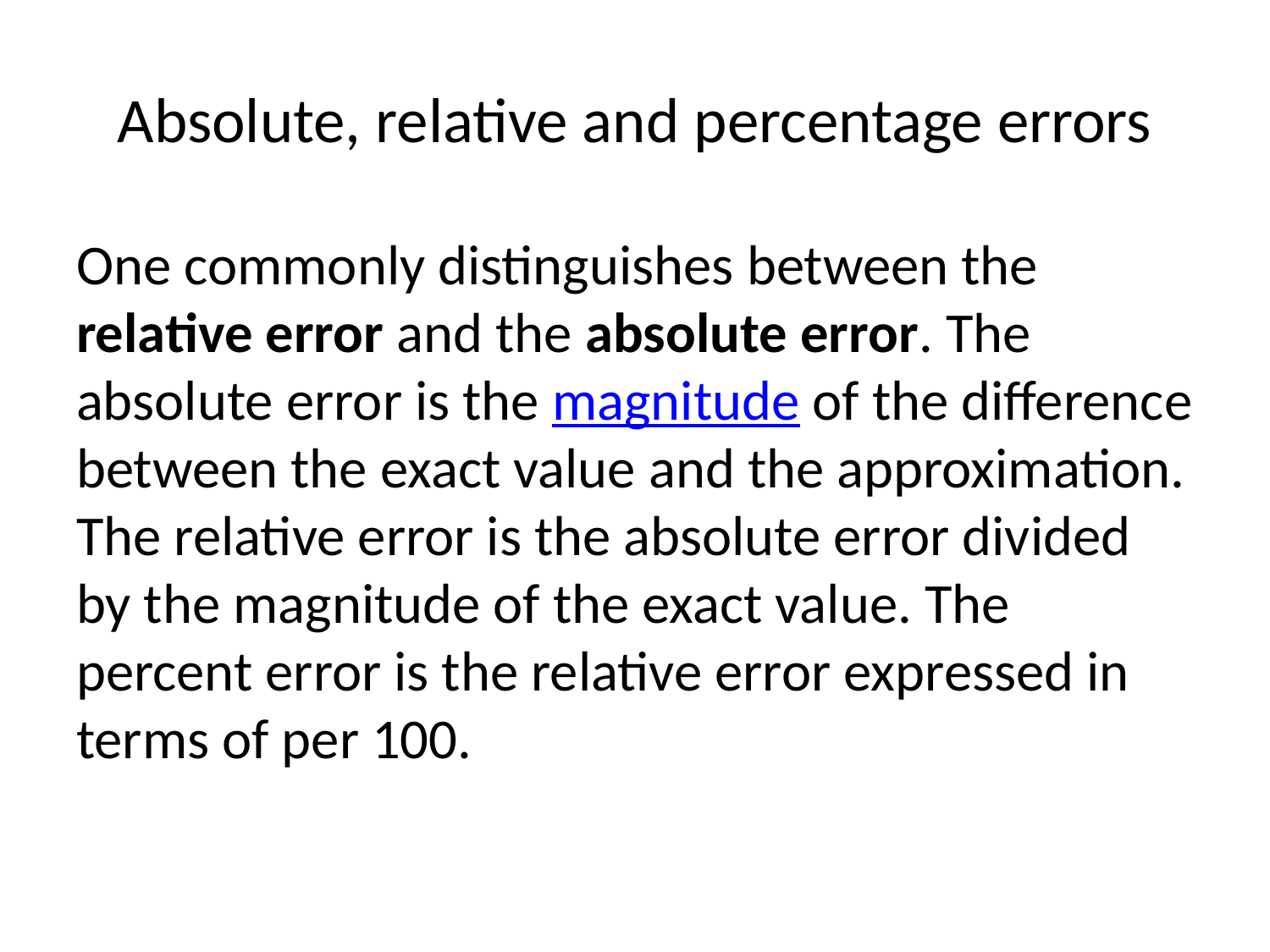

# Absolute, relative and percentage errors
One commonly distinguishes between the relative error and the absolute error. The absolute error is the magnitude of the difference between the exact value and the approximation. The relative error is the absolute error divided by the magnitude of the exact value. The percent error is the relative error expressed in terms of per 100.